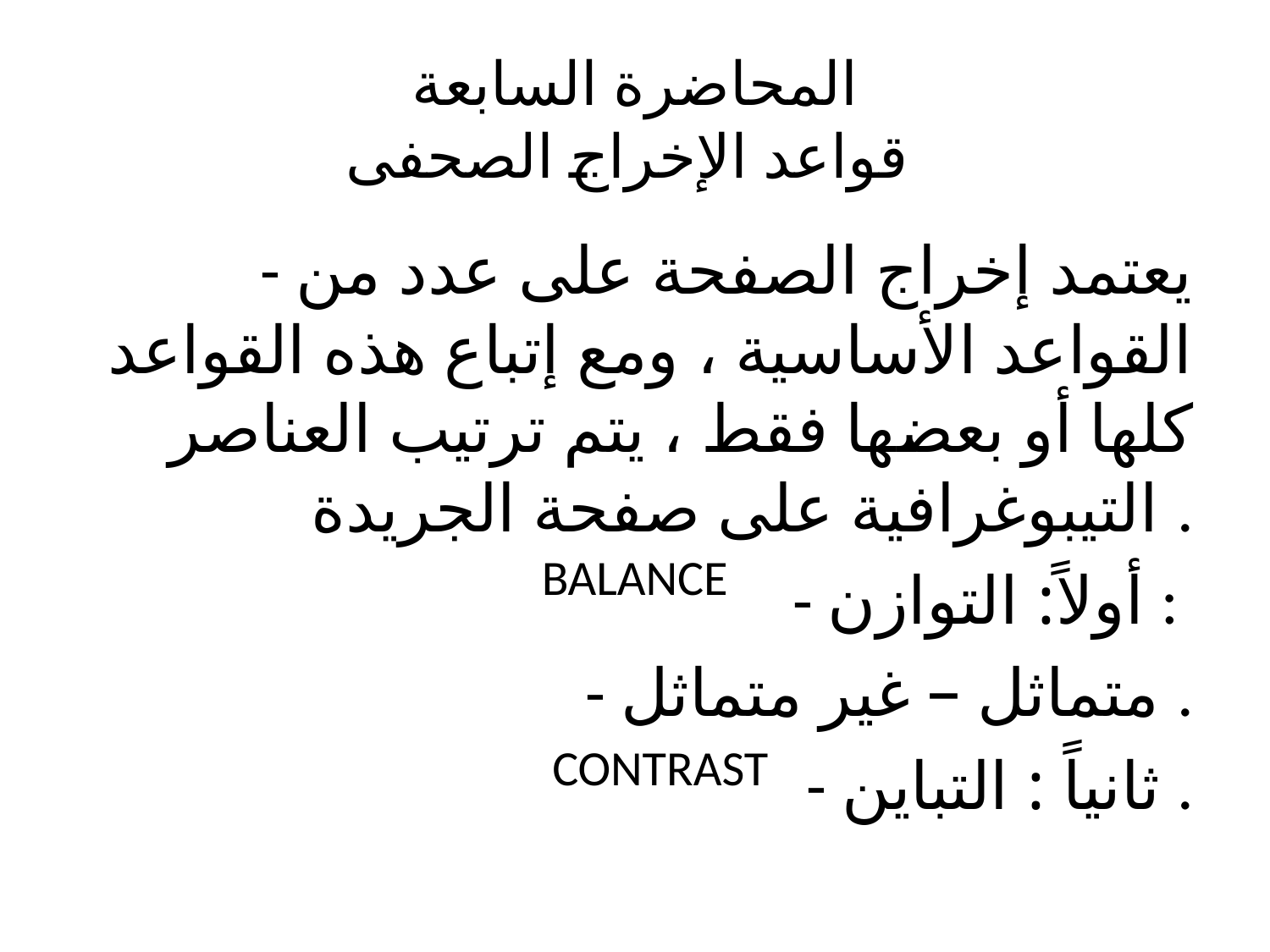

# المحاضرة السابعة قواعد الإخراج الصحفى
- يعتمد إخراج الصفحة على عدد من القواعد الأساسية ، ومع إتباع هذه القواعد كلها أو بعضها فقط ، يتم ترتيب العناصر التيبوغرافية على صفحة الجريدة .
- أولاً: التوازن :
- متماثل – غير متماثل .
- ثانياً : التباين .
BALANCE
CONTRAST